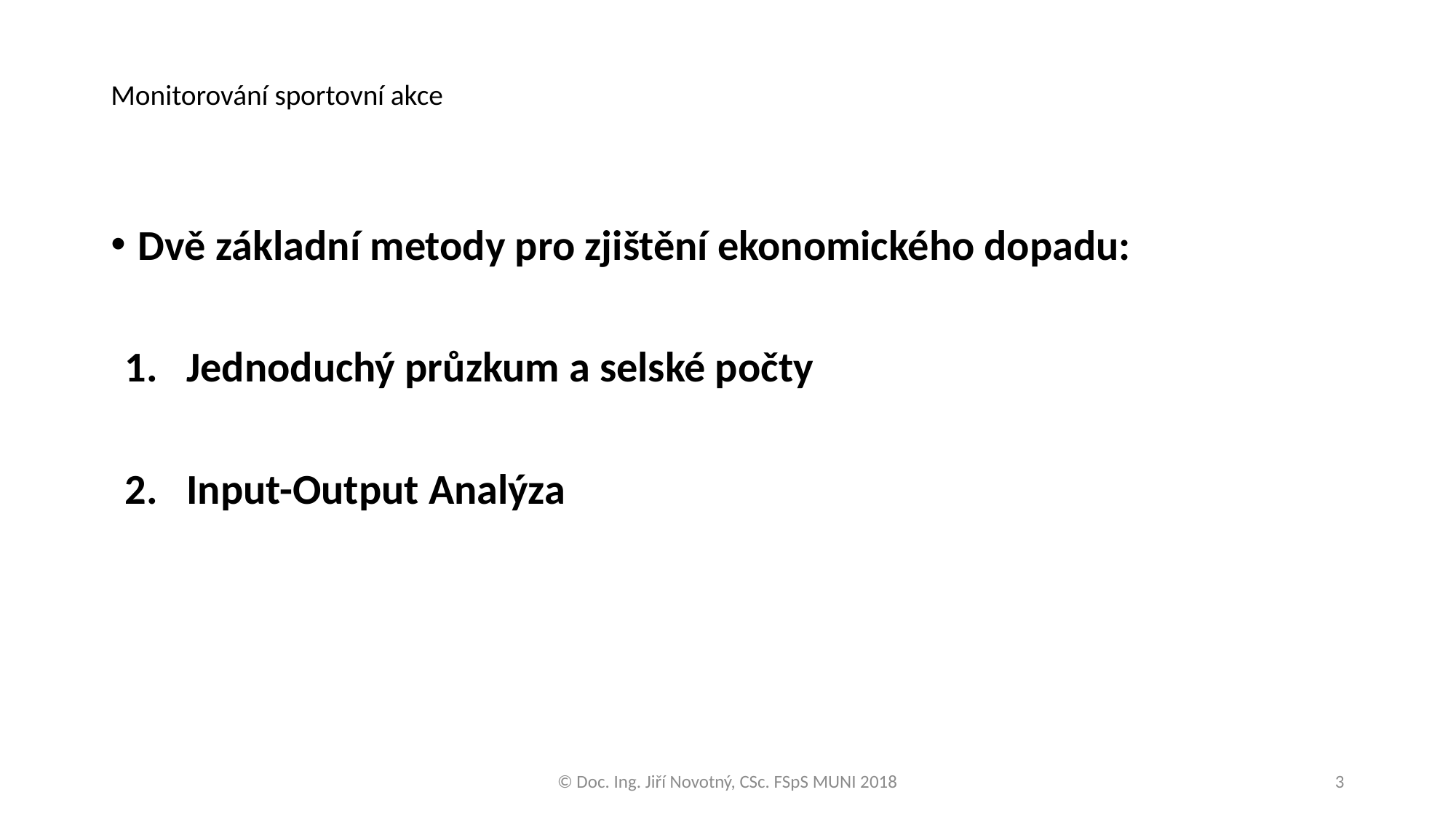

# Monitorování sportovní akce
Dvě základní metody pro zjištění ekonomického dopadu:

Jednoduchý průzkum a selské počty

Input-Output Analýza
© Doc. Ing. Jiří Novotný, CSc. FSpS MUNI 2018
3